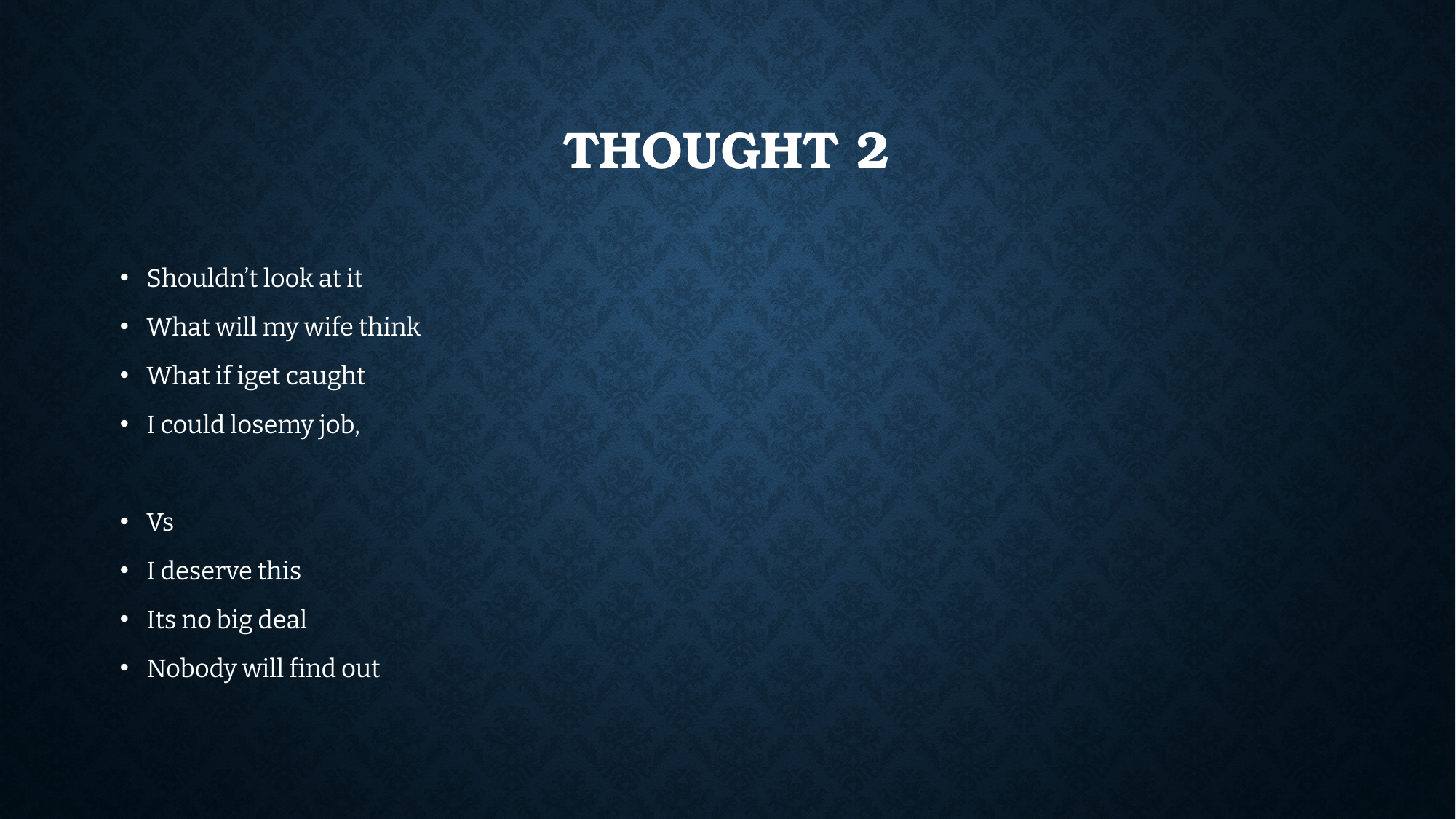

# tHought 2
Shouldn’t look at it
What will my wife think
What if iget caught
I could losemy job,

Vs
I deserve this
Its no big deal
Nobody will find out